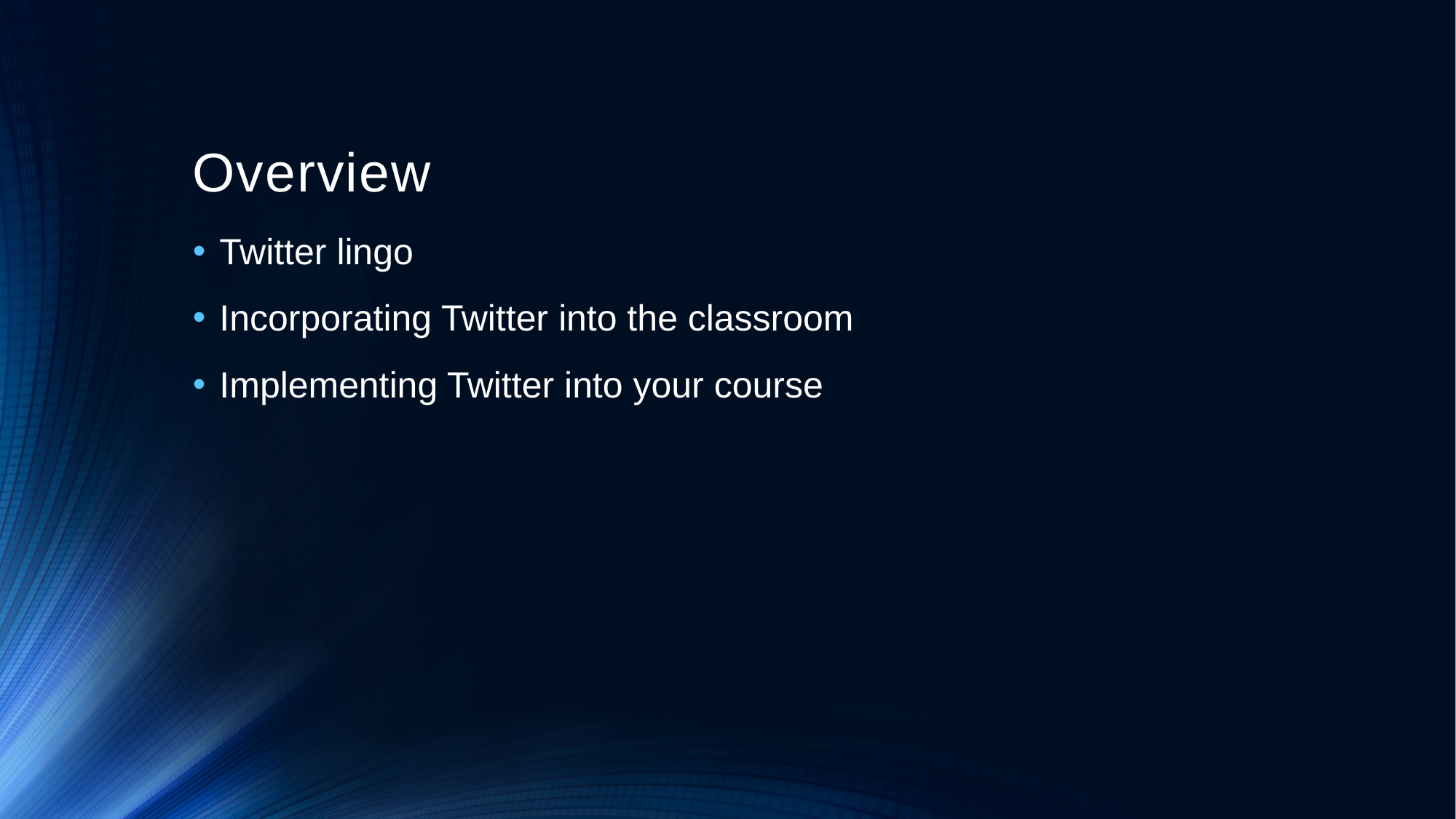

# Overview
Twitter lingo
Incorporating Twitter into the classroom
Implementing Twitter into your course